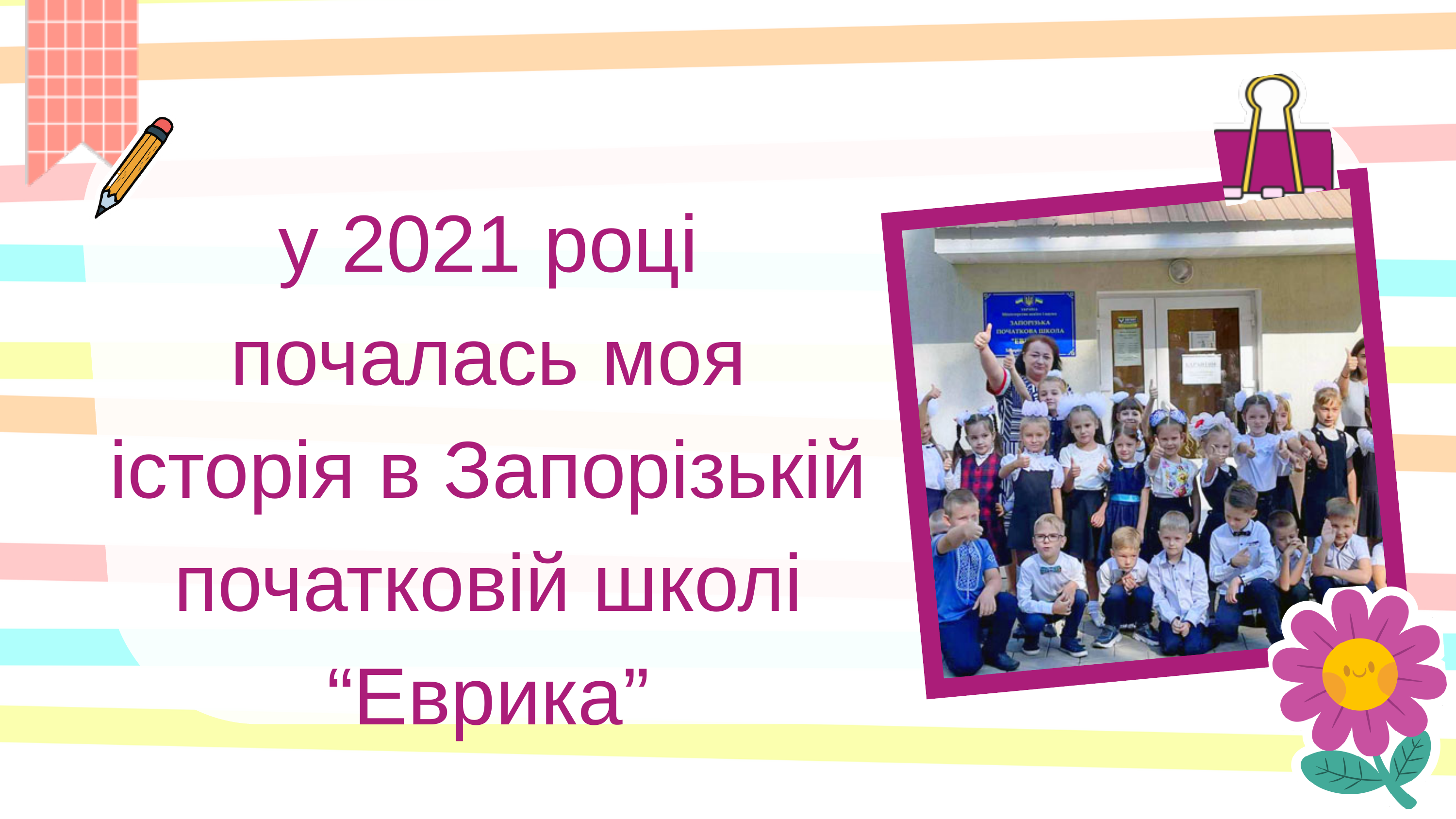

у 2021 році почалась моя історія в Запорізькій початковій школі “Еврика”